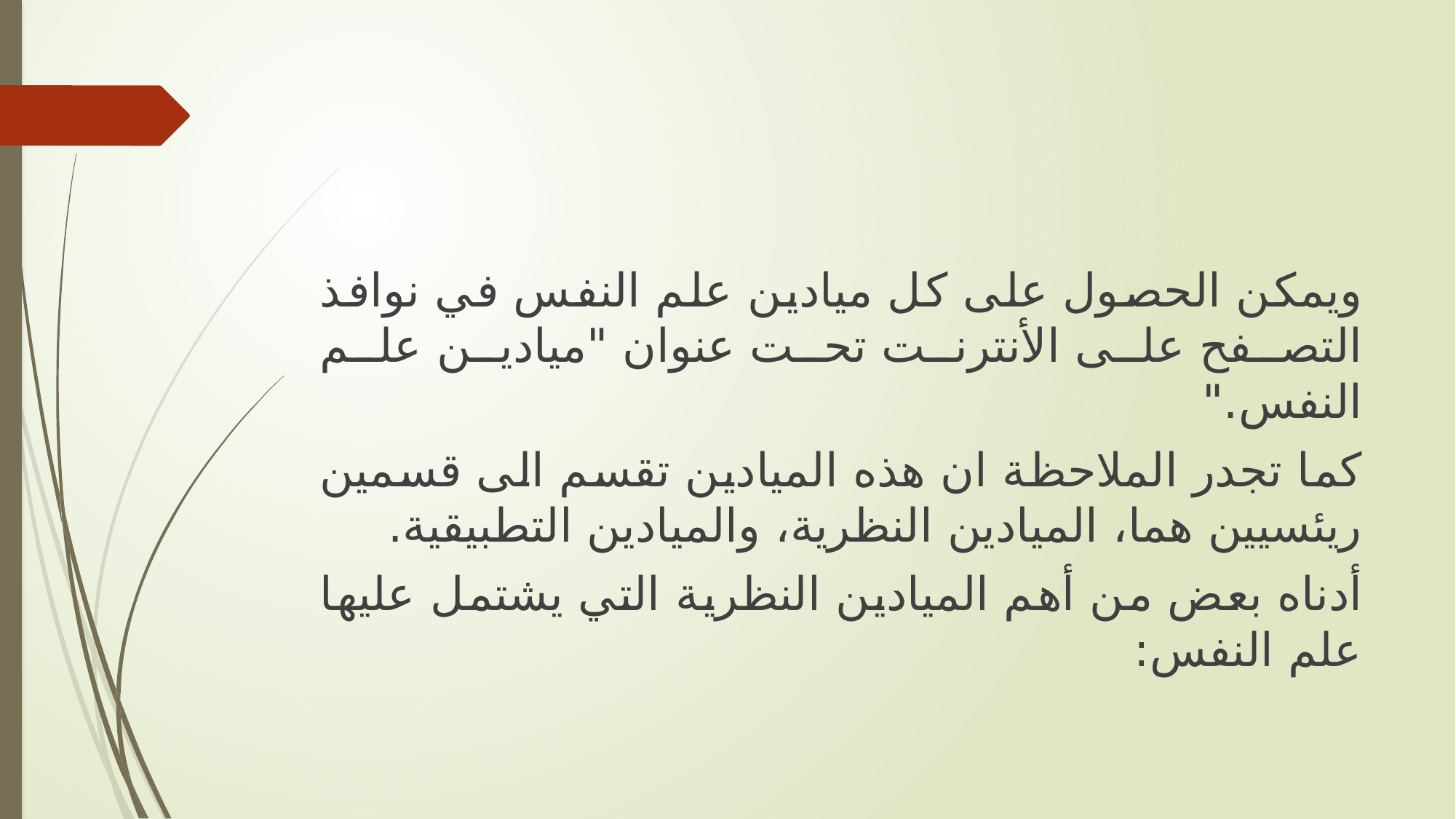

ويمكن الحصول على كل ميادين علم النفس في نوافذ التصفح على الأنترنت تحت عنوان "ميادين علم النفس."
كما تجدر الملاحظة ان هذه الميادين تقسم الى قسمين ريئسيين هما، الميادين النظرية، والميادين التطبيقية.
أدناه بعض من أهم الميادين النظرية التي يشتمل عليها علم النفس: